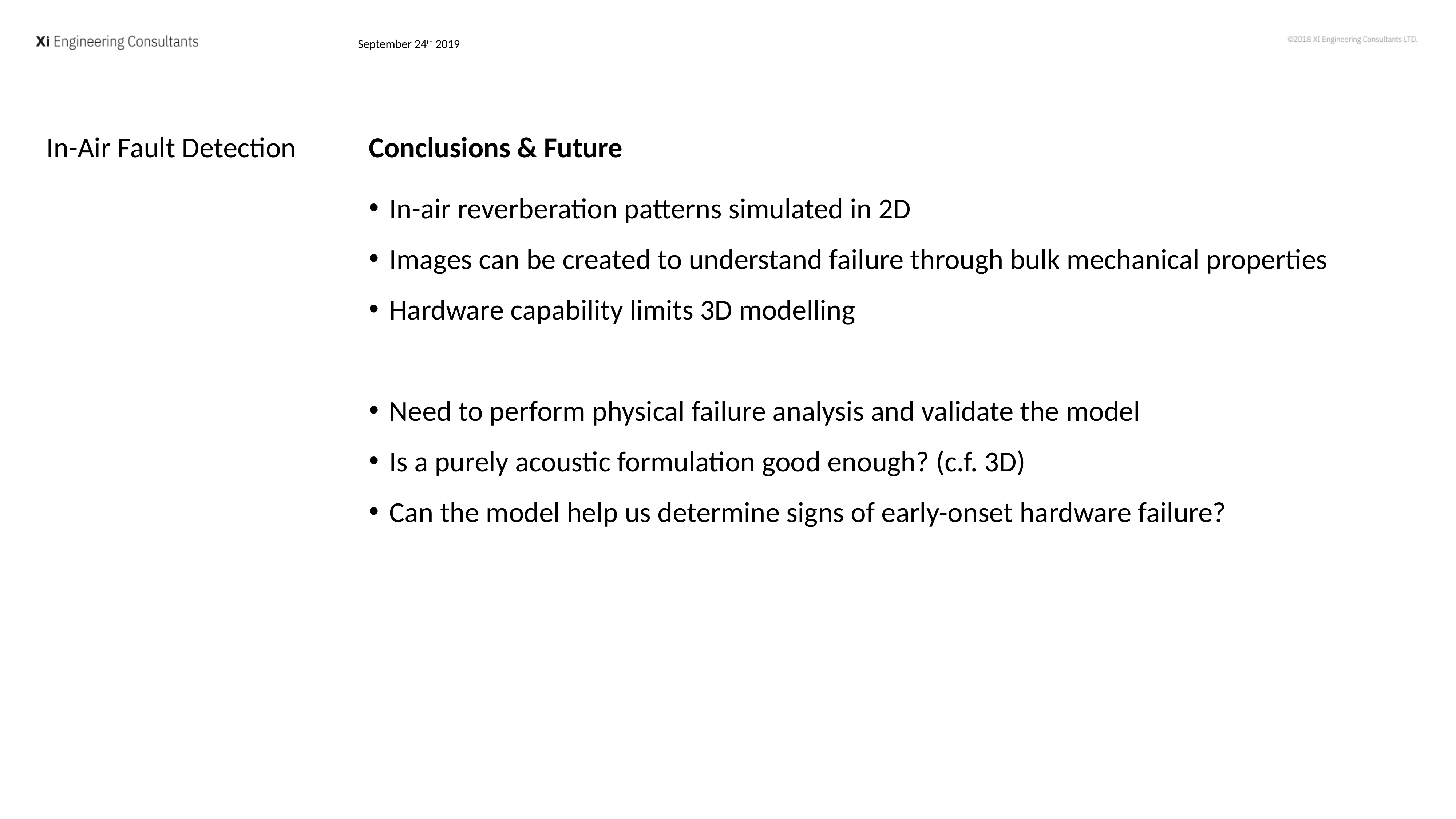

September 24th 2019
In-Air Fault Detection
Conclusions & Future

In-air reverberation patterns simulated in 2D
Images can be created to understand failure through bulk mechanical properties
Hardware capability limits 3D modelling

Need to perform physical failure analysis and validate the model
Is a purely acoustic formulation good enough? (c.f. 3D)
Can the model help us determine signs of early-onset hardware failure?